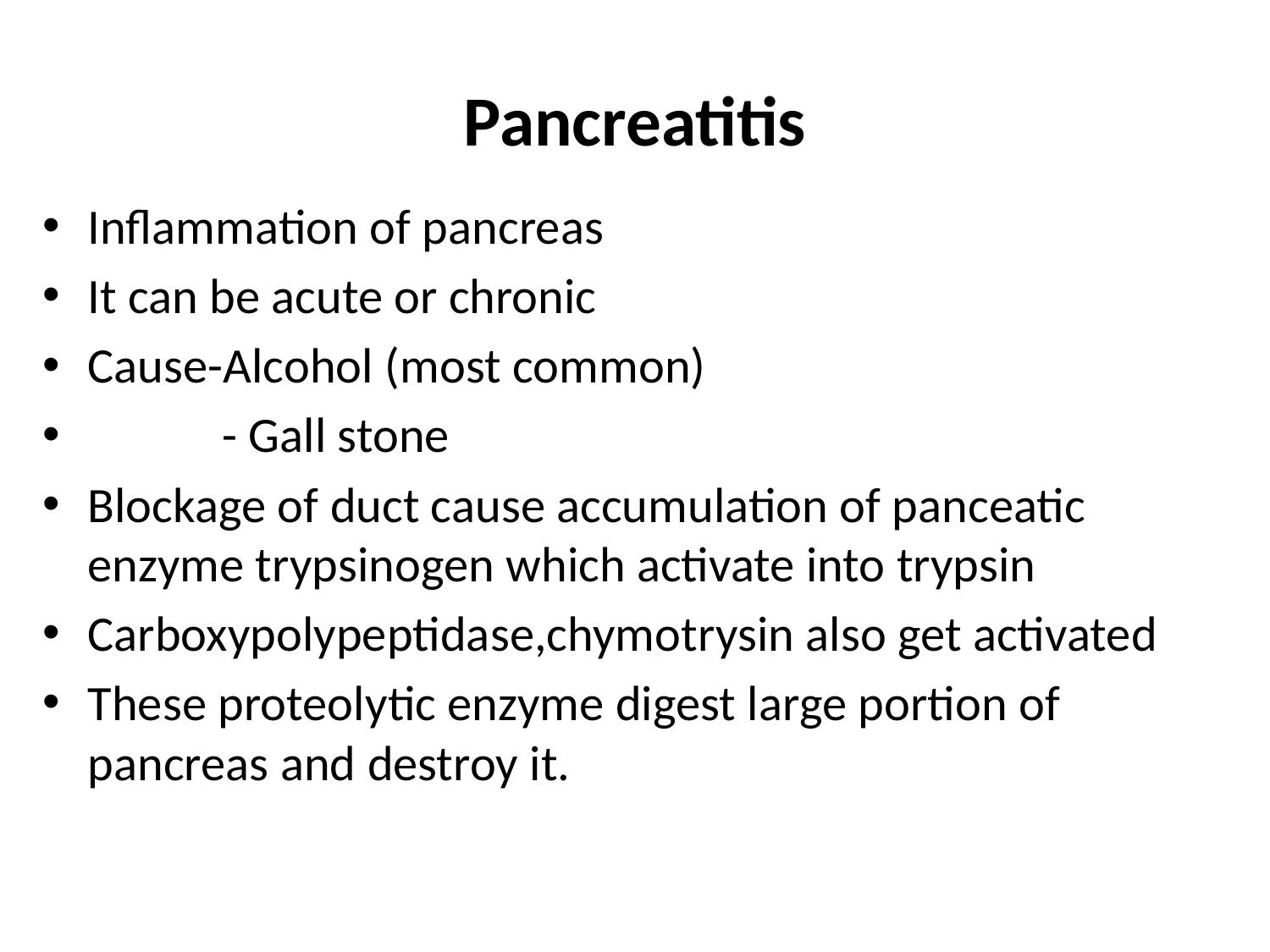

# Pancreatitis
Inflammation of pancreas
It can be acute or chronic
Cause-Alcohol (most common)
            - Gall stone
Blockage of duct cause accumulation of panceatic enzyme trypsinogen which activate into trypsin
Carboxypolypeptidase,chymotrysin also get activated
These proteolytic enzyme digest large portion of pancreas and destroy it.